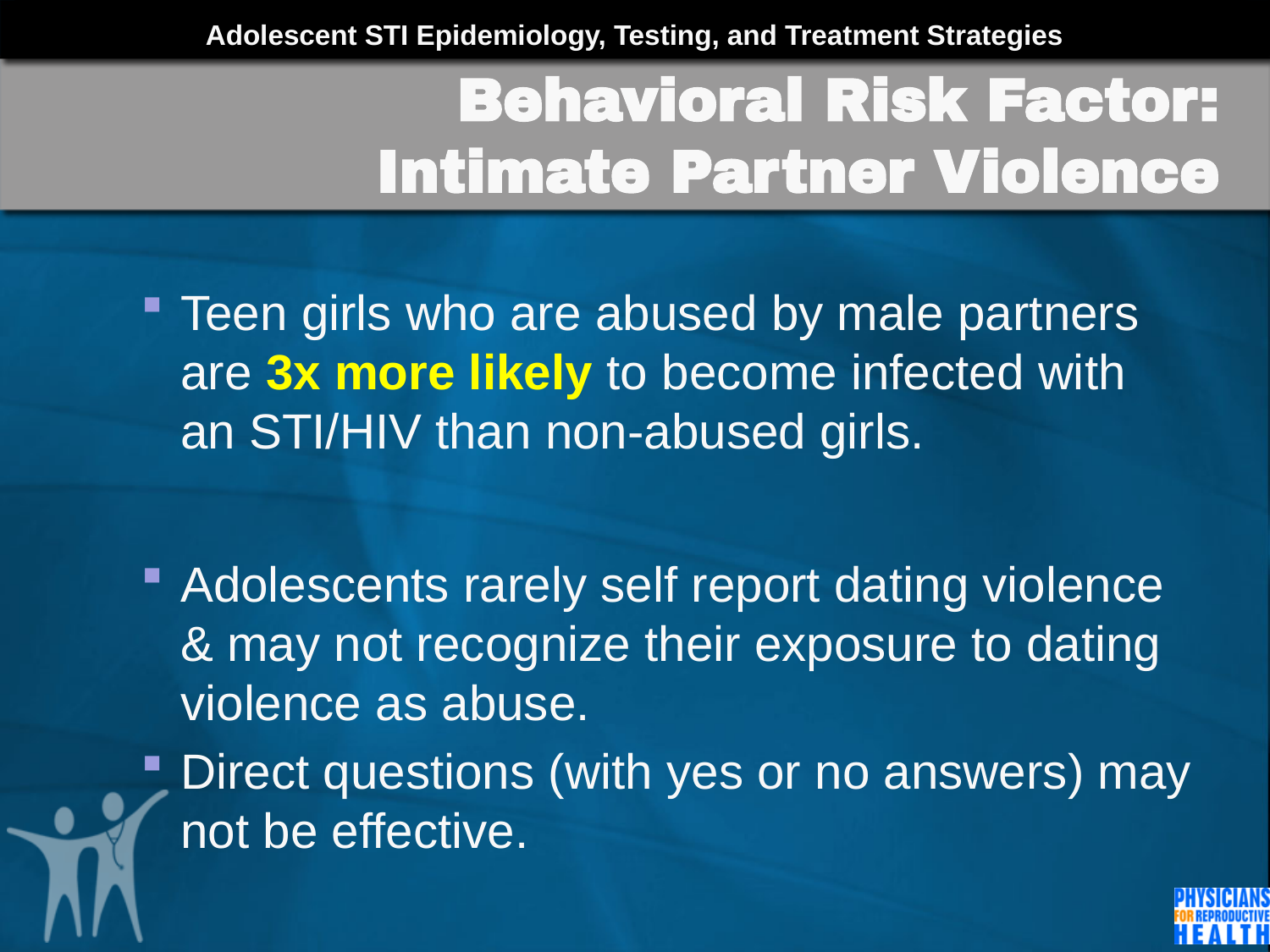

# Behavioral Risk Factor: Intimate Partner Violence
Teen girls who are abused by male partners are 3x more likely to become infected with an STI/HIV than non-abused girls.

Adolescents rarely self report dating violence & may not recognize their exposure to dating violence as abuse.
Direct questions (with yes or no answers) may not be effective.